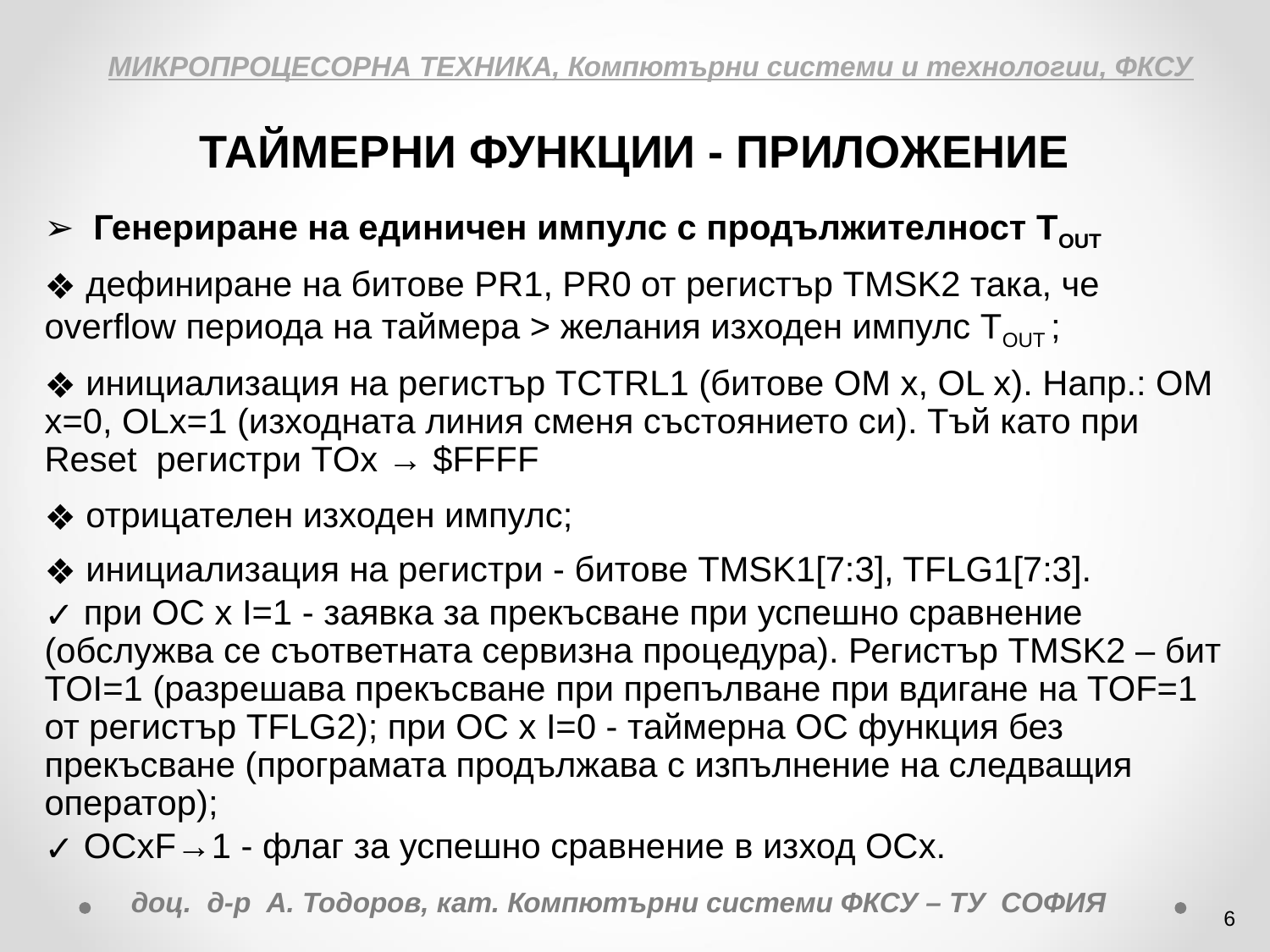

МИКРОПРОЦЕСОРНА ТЕХНИКА, Компютърни системи и технологии, ФКСУ

ТАЙМЕРНИ ФУНКЦИИ - ПРИЛОЖЕНИЕ
  Генериране на единичен импулс с продължителност TOUT
 дефиниране на битове PR1, PR0 от регистър TMSK2 така, че overflow периода на таймера > желания изходен импулс TOUT ;
 инициализация на регистър TCTRL1 (битове OM x, OL x). Напр.: ОМ х=0, ОLх=1 (изходната линия сменя състоянието си). Тъй като при Reset  регистри TОx → $FFFF
 отрицателен изходен импулс;
 инициализация на регистри - битове TMSK1[7:3], TFLG1[7:3].
 при ОC x I=1 - заявка за прекъсване при успешно сравнение (обслужва се съответната сервизна процедура). Регистър TMSK2 – бит TOI=1 (разрешава прекъсване при препълване при вдигане на TOF=1 от регистър TFLG2); при ОC x I=0 - таймерна ОC функция без прекъсване (програмата продължава с изпълнение на следващия оператор);
 ОCxF→1 - флаг за успешно сравнение в изход ОСx.

доц.  д-р  А. Тодоров, кат. Компютърни системи ФКСУ – ТУ  СОФИЯ
6